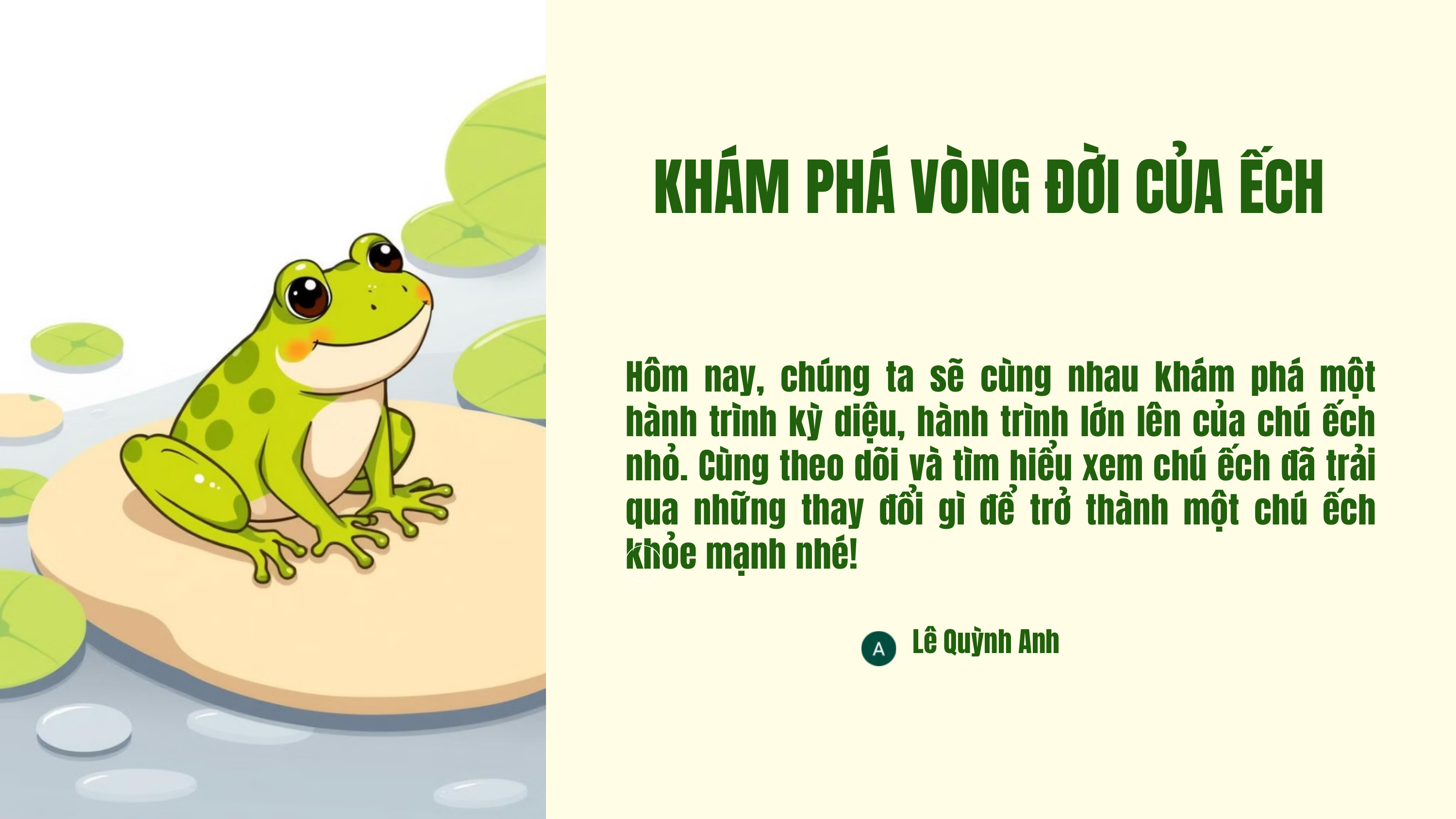

KHÁM PHÁ VÒNG ĐỜI CỦA ẾCH

Hôm nay, chúng ta sẽ cùng nhau khám phá một hành trình kỳ diệu, hành trình lớn lên của chú ếch nhỏ. Cùng theo dõi và tìm hiểu xem chú ếch đã trải qua những thay đổi gì để trở thành một chú ếch khỏe mạnh nhé!

Lê Quỳnh Anh